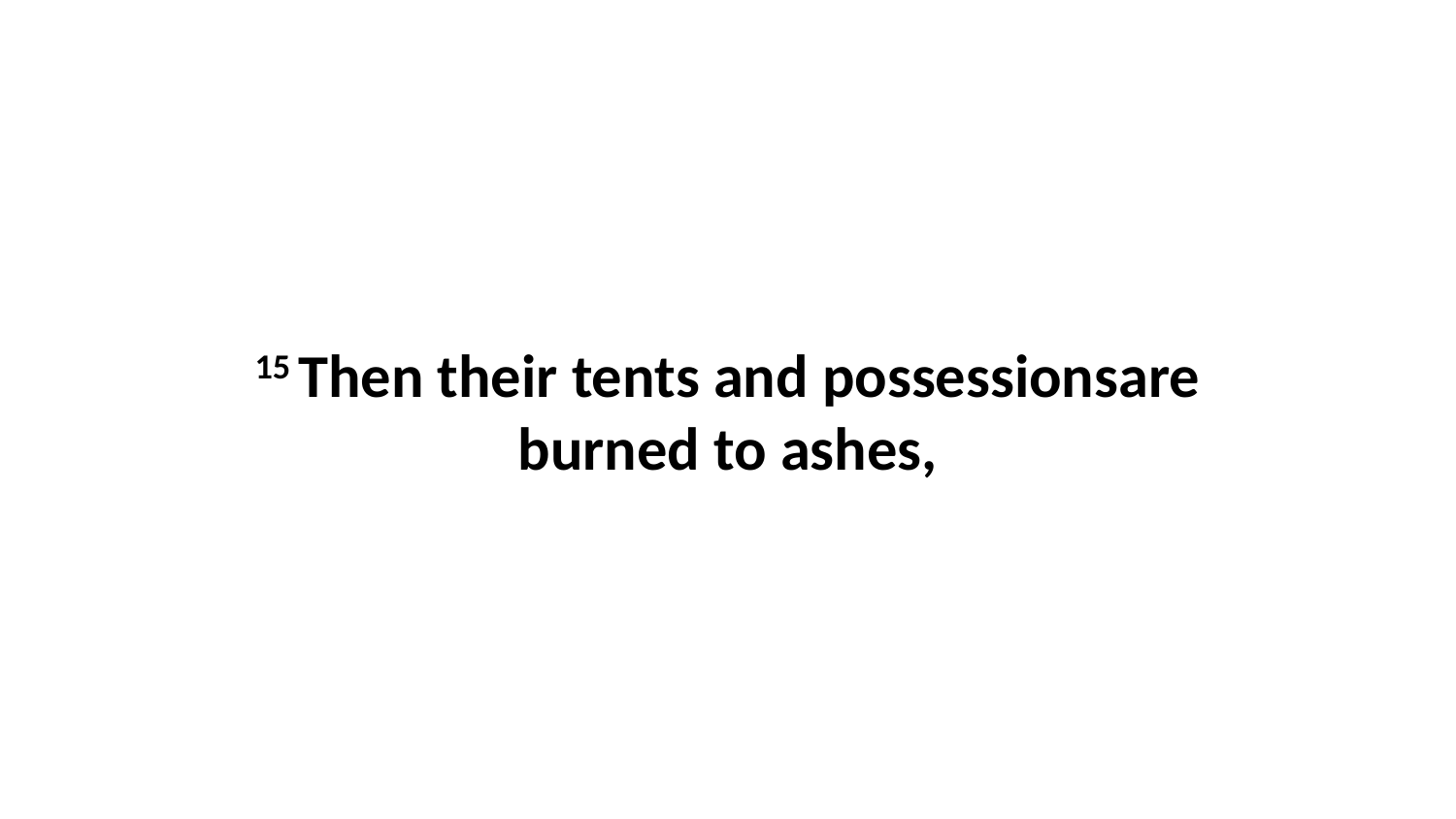

15 Then their tents and possessionsare burned to ashes,